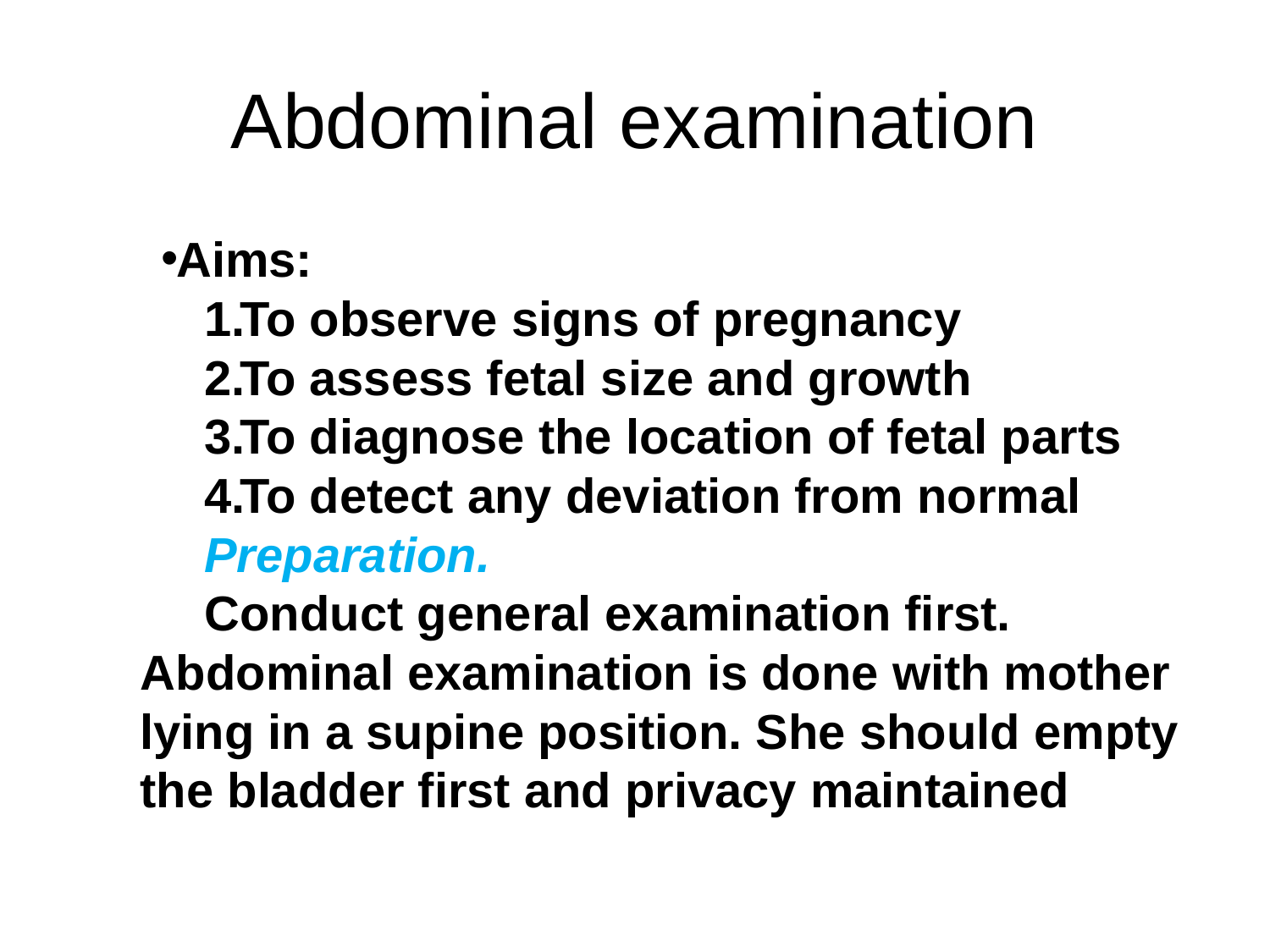

# Abdominal examination
Aims:
To observe signs of pregnancy
To assess fetal size and growth
To diagnose the location of fetal parts
To detect any deviation from normal
Preparation.
Conduct general examination first. Abdominal examination is done with mother lying in a supine position. She should empty the bladder first and privacy maintained